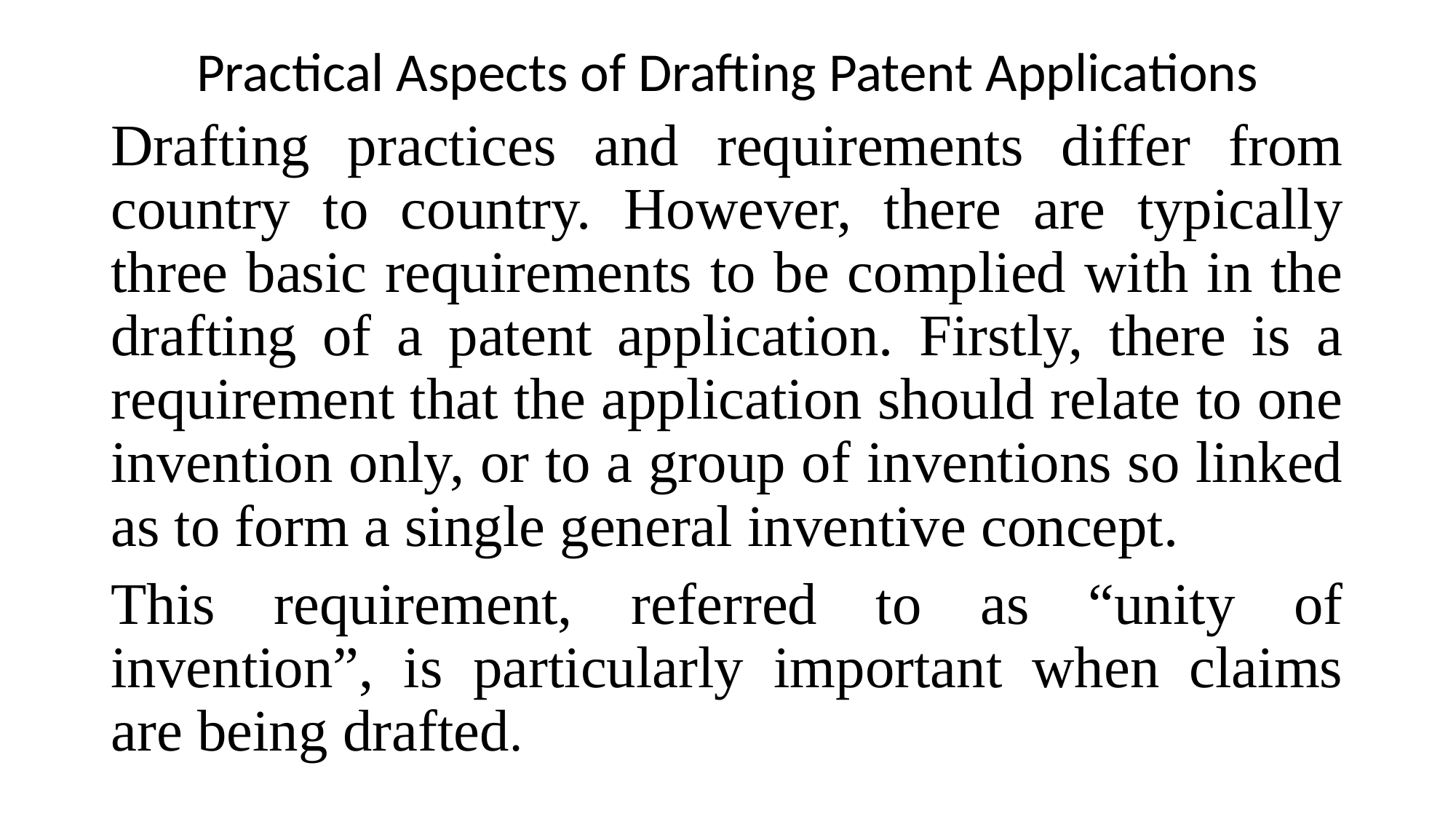

# Practical Aspects of Drafting Patent Applications
Drafting practices and requirements differ from country to country. However, there are typically three basic requirements to be complied with in the drafting of a patent application. Firstly, there is a requirement that the application should relate to one invention only, or to a group of inventions so linked as to form a single general inventive concept.
This requirement, referred to as “unity of invention”, is particularly important when claims are being drafted.